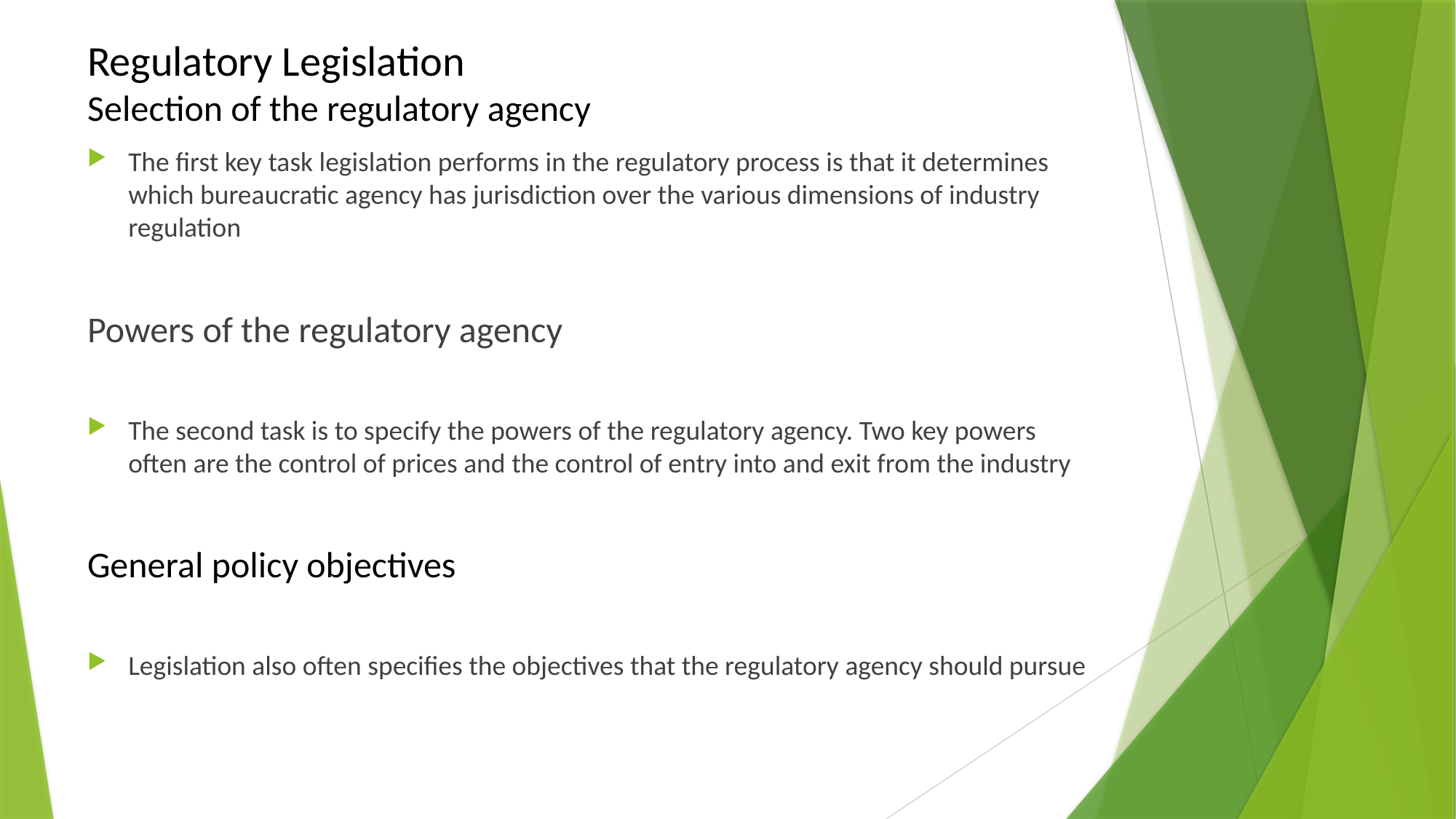

# Regulatory Legislation Selection of the regulatory agency
The first key task legislation performs in the regulatory process is that it determines which bureaucratic agency has jurisdiction over the various dimensions of industry regulation

Powers of the regulatory agency

The second task is to specify the powers of the regulatory agency. Two key powers often are the control of prices and the control of entry into and exit from the industry

General policy objectives

Legislation also often specifies the objectives that the regulatory agency should pursue